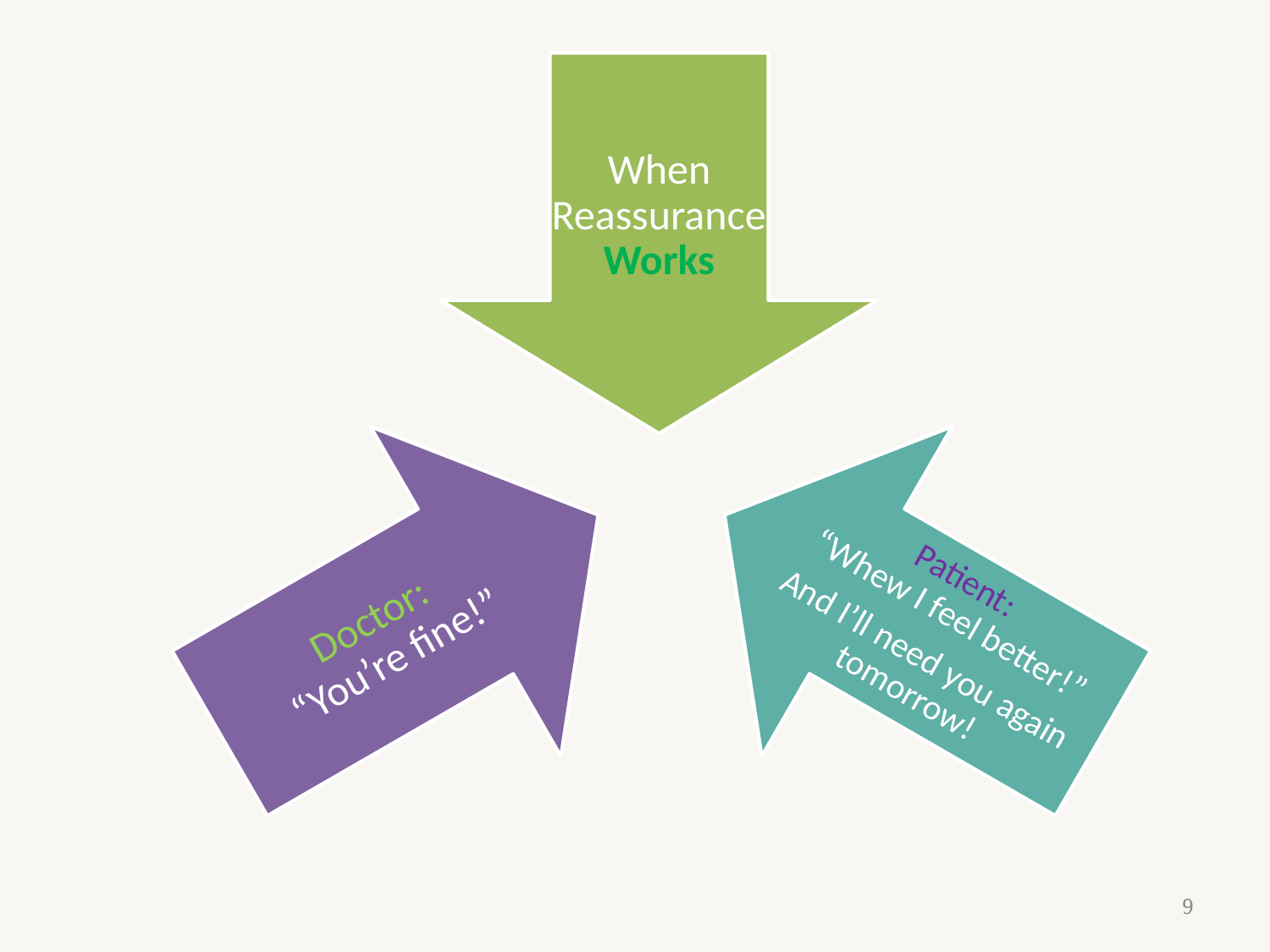

When Reassurance Works
Doctor:
“You’re fine!”
Patient:
“Whew I feel better!”
And I’ll need you again tomorrow!
9